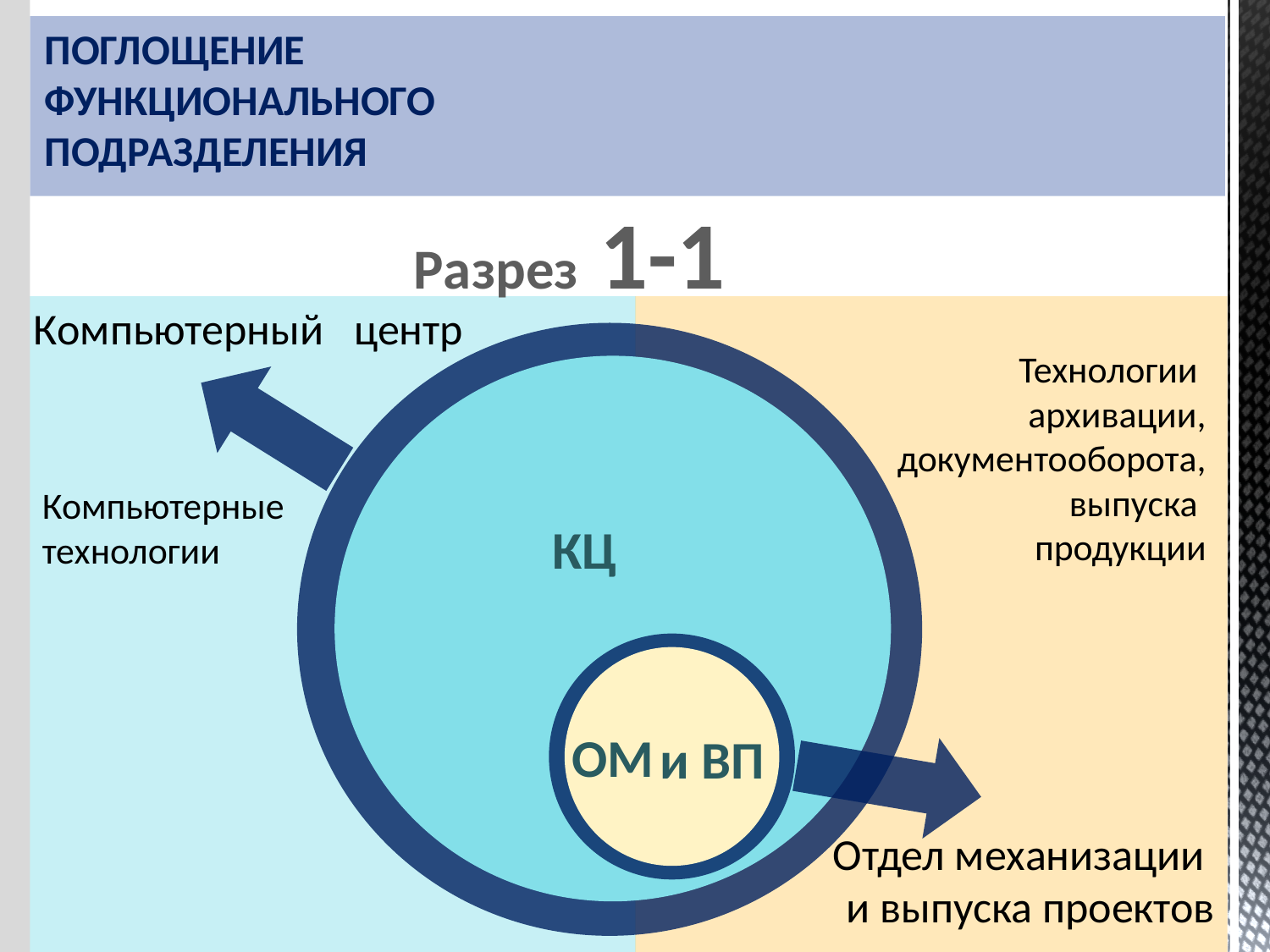

ПОГЛОЩЕНИЕ
ФУНКЦИОНАЛЬНОГО
ПОДРАЗДЕЛЕНИЯ
Разрез 1-1
Компьютерный
центр

Технологии
архивации,
документооборота,
выпуска
продукции

Компьютерные
технологии
КЦ

ОМ
и ВП
Отдел механизации
и выпуска проектов